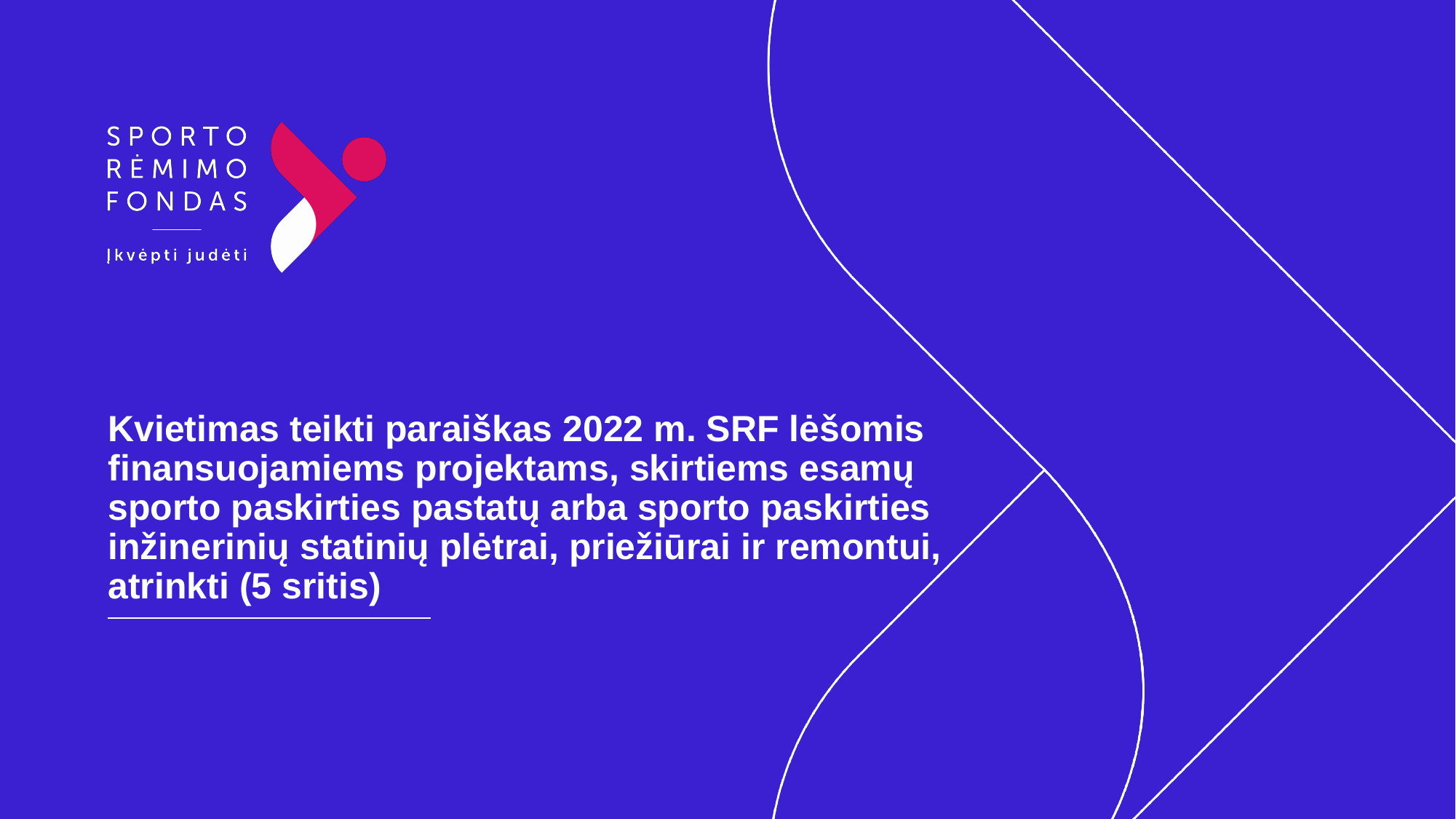

# Kvietimas teikti paraiškas 2022 m. SRF lėšomis finansuojamiems projektams, skirtiems esamų sporto paskirties pastatų arba sporto paskirties inžinerinių statinių plėtrai, priežiūrai ir remontui, atrinkti (5 sritis)